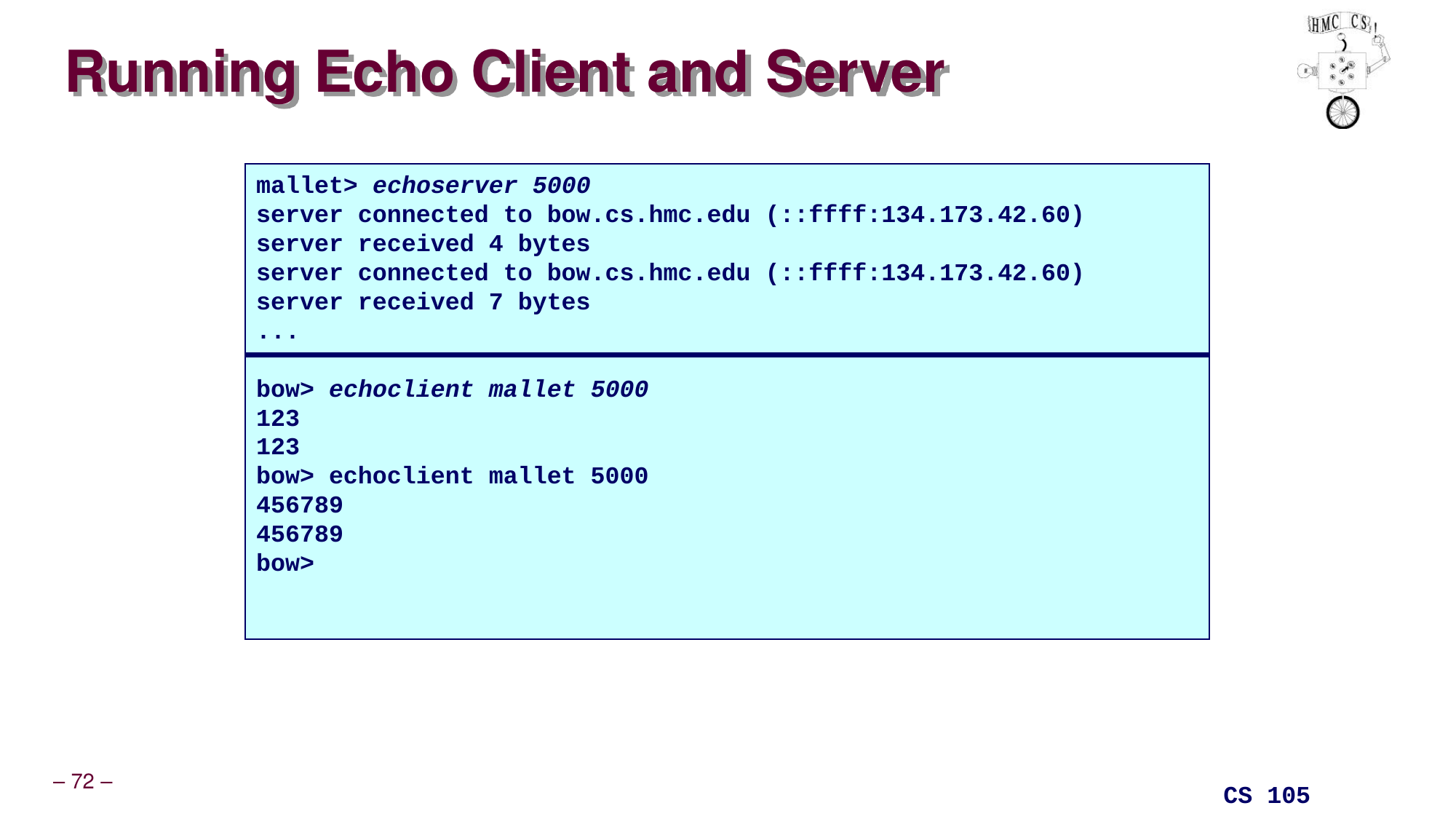

# Running Echo Client and Server
mallet> echoserver 5000
server connected to bow.cs.hmc.edu (::ffff:134.173.42.60)
server received 4 bytes
server connected to bow.cs.hmc.edu (::ffff:134.173.42.60)
server received 7 bytes
...

bow> echoclient mallet 5000
123
123
bow> echoclient mallet 5000
456789
456789
bow>